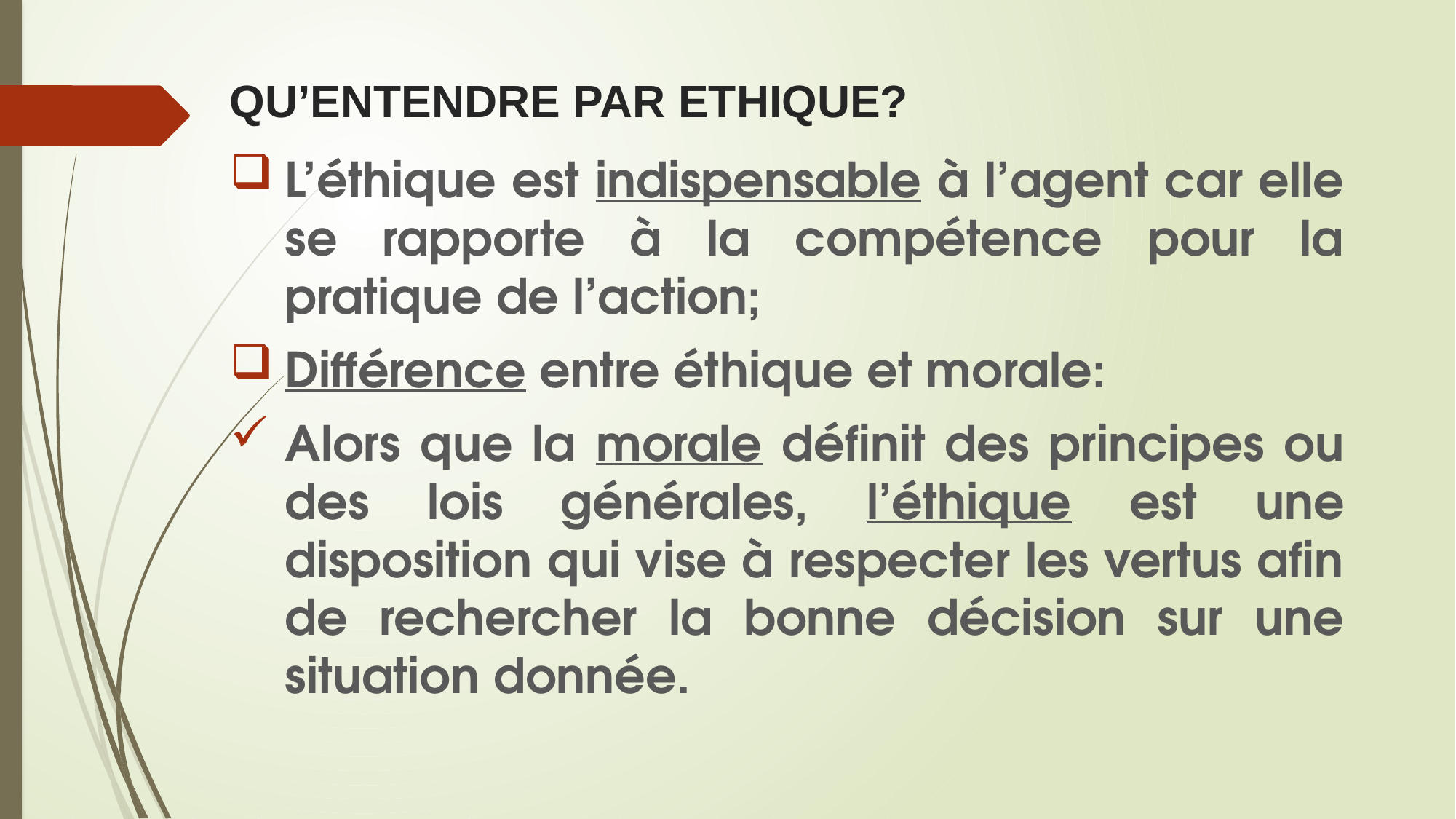

# QU’ENTENDRE PAR ETHIQUE?
L’éthique est indispensable à l’agent car elle se rapporte à la compétence pour la pratique de l’action;
Différence entre éthique et morale:
Alors que la morale définit des principes ou des lois générales, l’éthique est une disposition qui vise à respecter les vertus afin de rechercher la bonne décision sur une situation donnée.